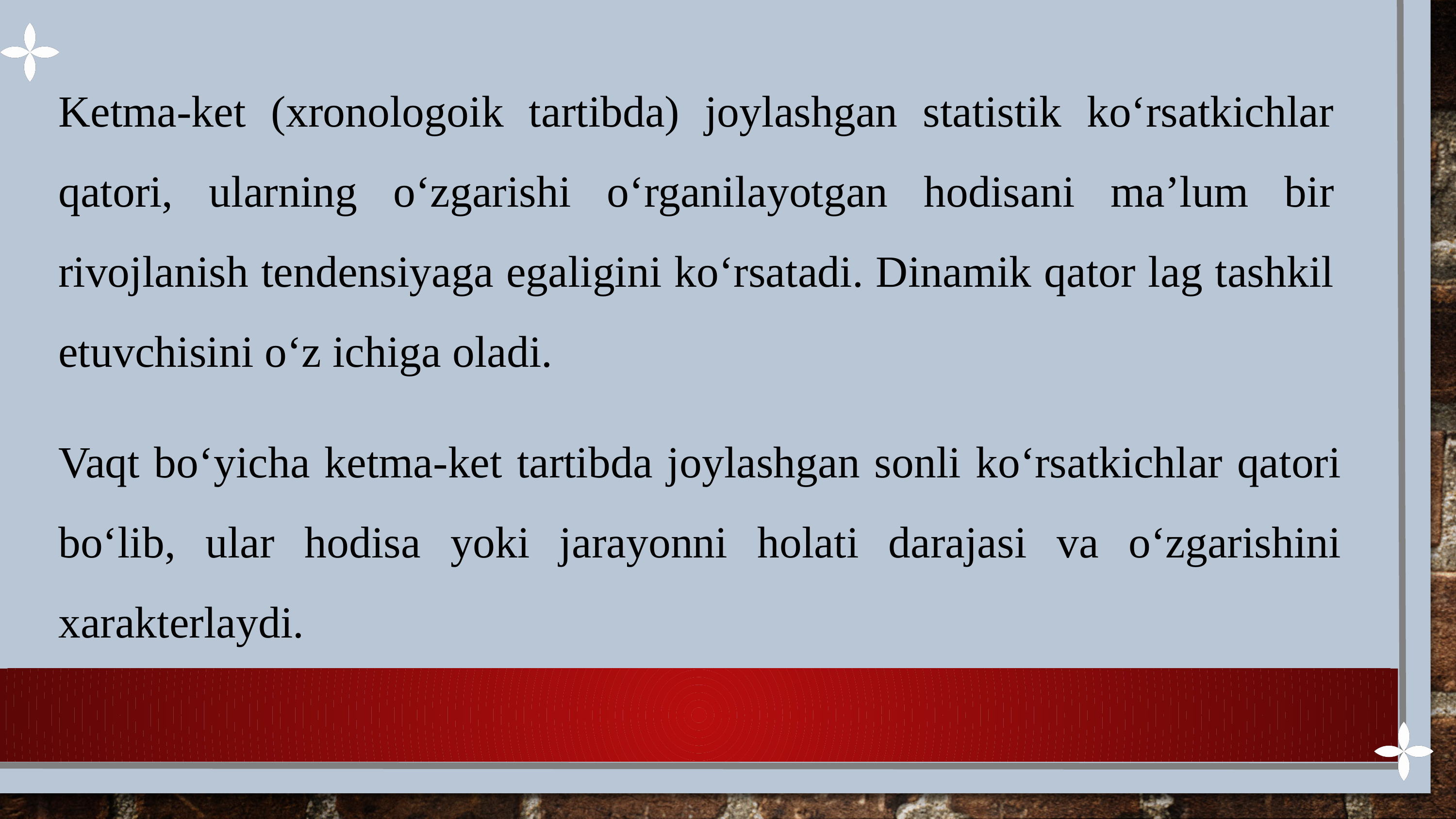

Ketma-ket (xronologoik tartibda) joylashgan statistik ko‘rsatkichlar qatori, ularning o‘zgarishi o‘rganilayotgan hodisani ma’lum bir rivojlanish tendensiyaga egaligini ko‘rsatadi. Dinamik qator lag tashkil etuvchisini o‘z ichiga oladi.
Vaqt bo‘yicha ketma-ket tartibda joylashgan sonli ko‘rsatkichlar qatori bo‘lib, ular hodisa yoki jarayonni holati darajasi va o‘zgarishini xarakterlaydi.